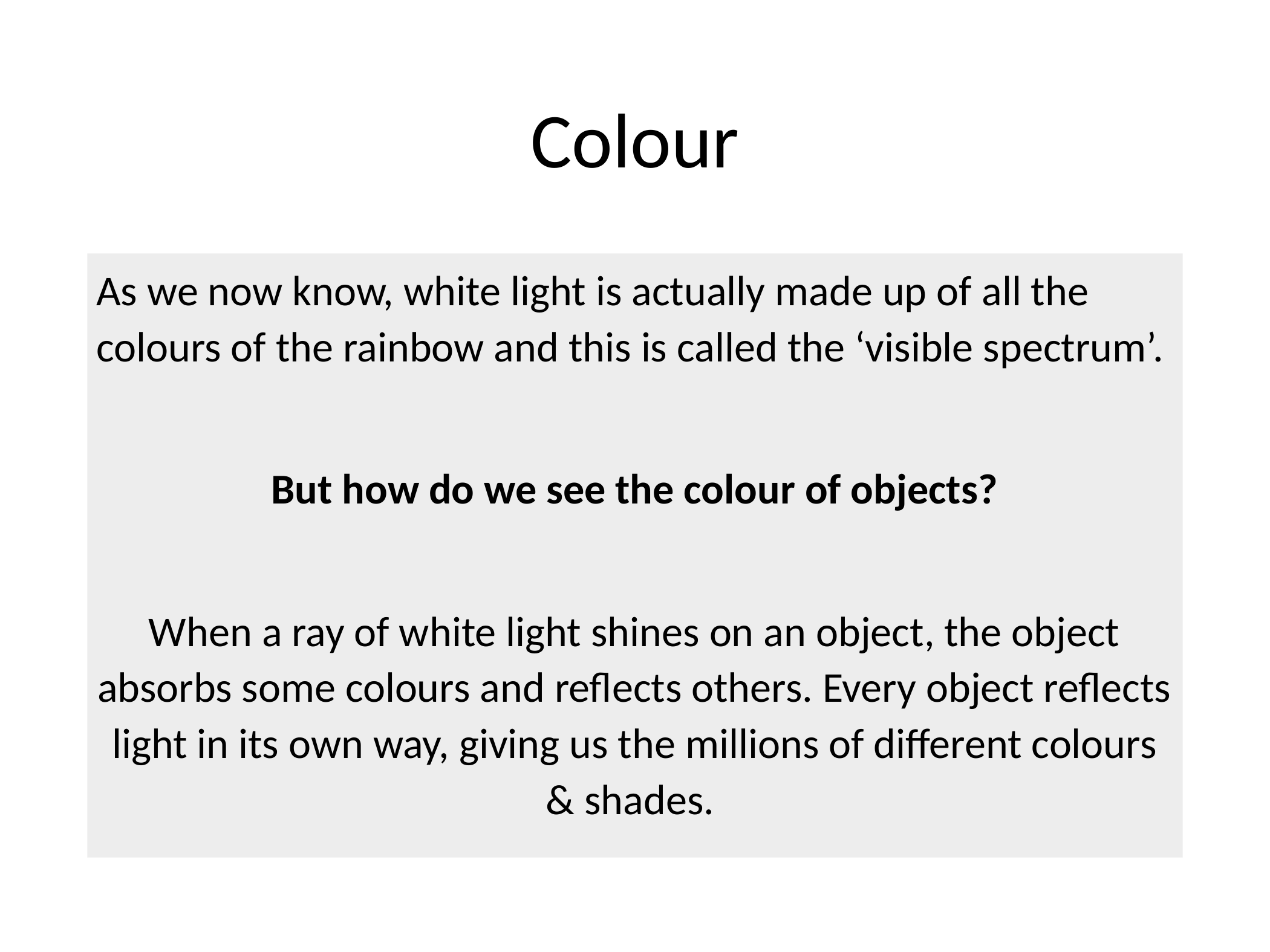

# Colour
As we now know, white light is actually made up of all the colours of the rainbow and this is called the ‘visible spectrum’.

But how do we see the colour of objects?

When a ray of white light shines on an object, the object absorbs some colours and reflects others. Every object reflects light in its own way, giving us the millions of different colours & shades.